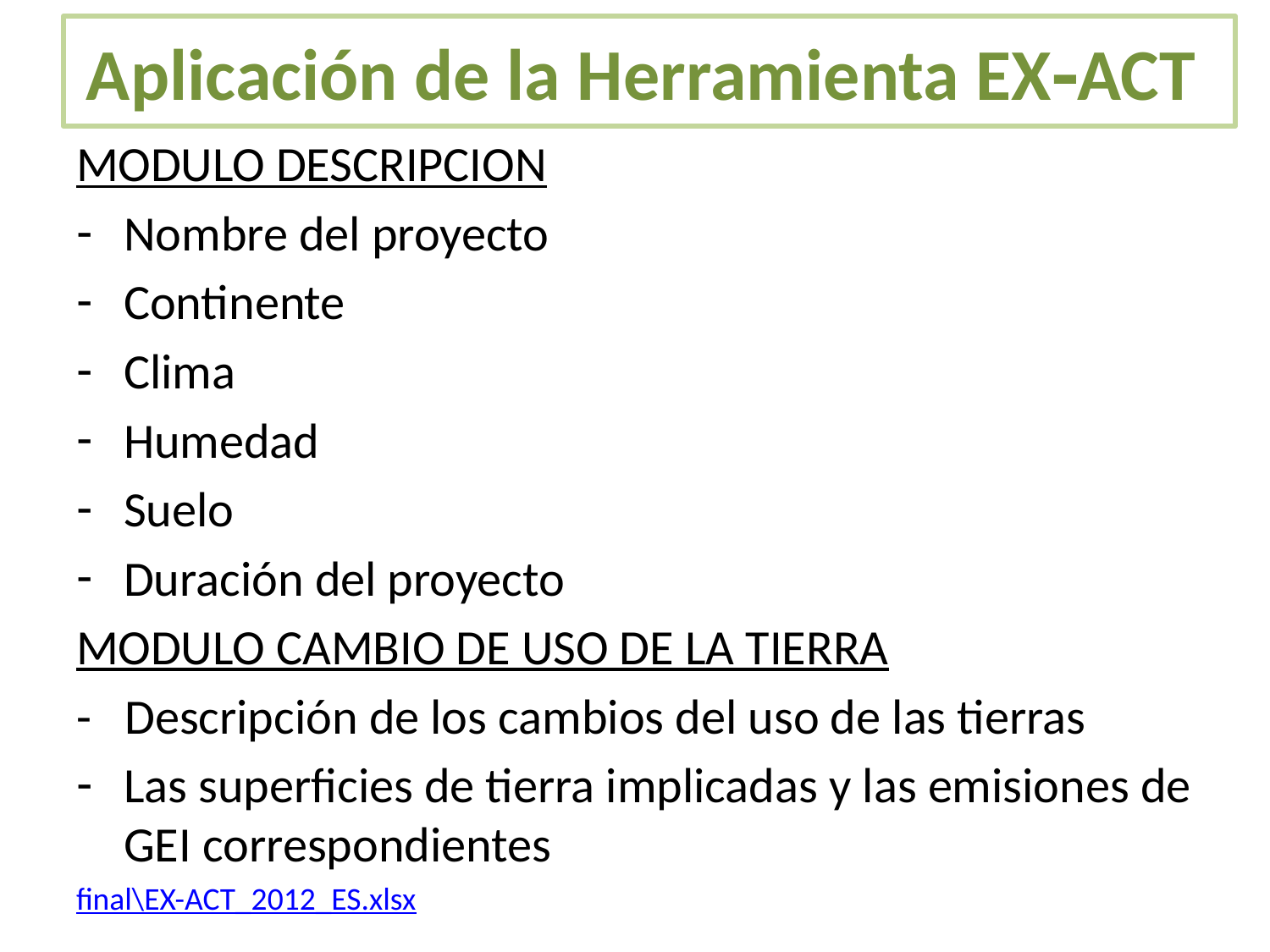

# Aplicación de la Herramienta EX−ACT
MODULO DESCRIPCION
Nombre del proyecto
Continente
Clima
Humedad
Suelo
Duración del proyecto
MODULO CAMBIO DE USO DE LA TIERRA
-   Descripción de los cambios del uso de las tierras
Las superficies de tierra implicadas y las emisiones de GEI correspondientes
final\EX-ACT_2012_ES.xlsx